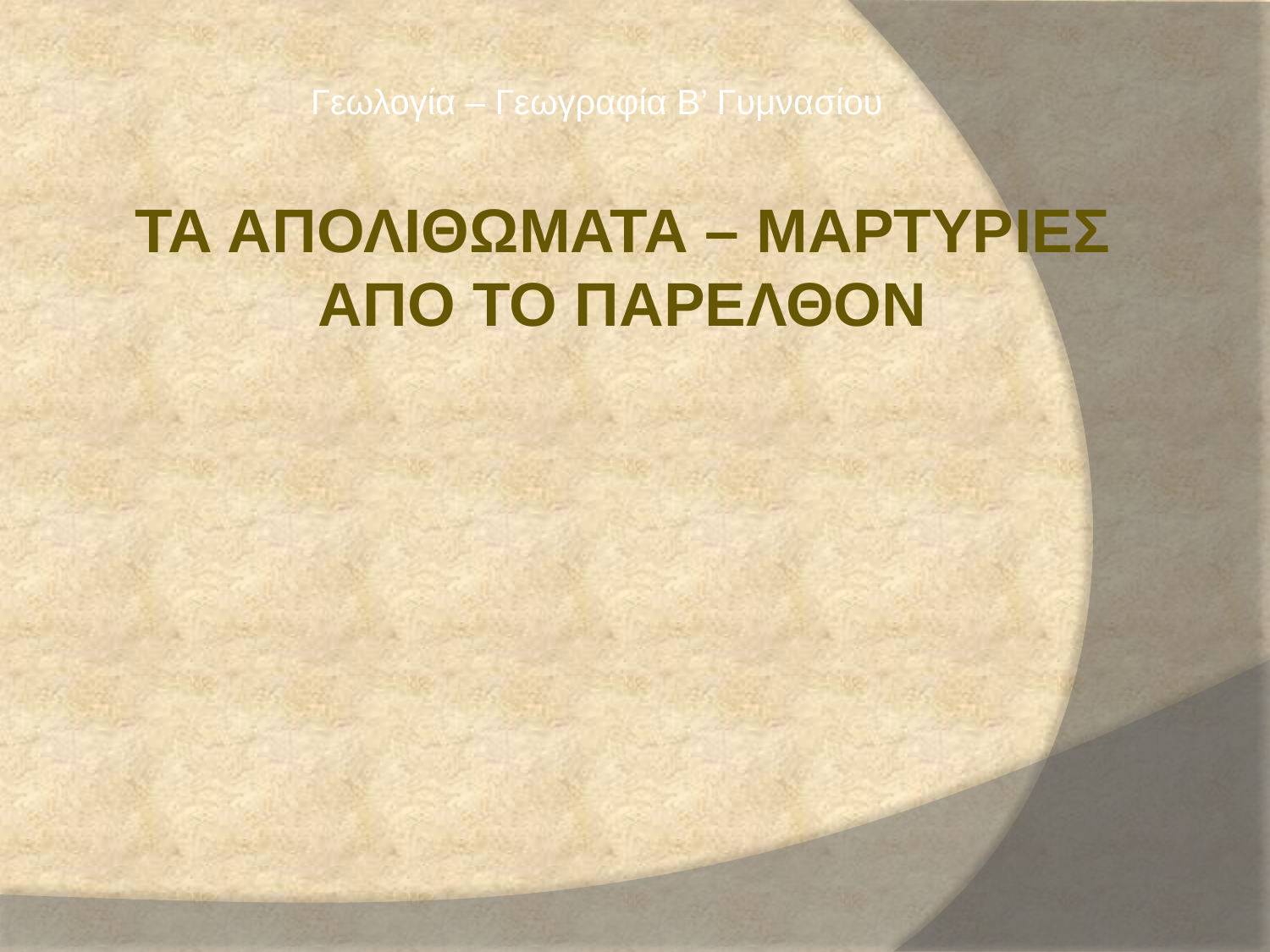

Γεωλογία – Γεωγραφία Β’ Γυμνασίου
# Τα Απολιθωματα – Μαρτυριεσ απο το παρελθον